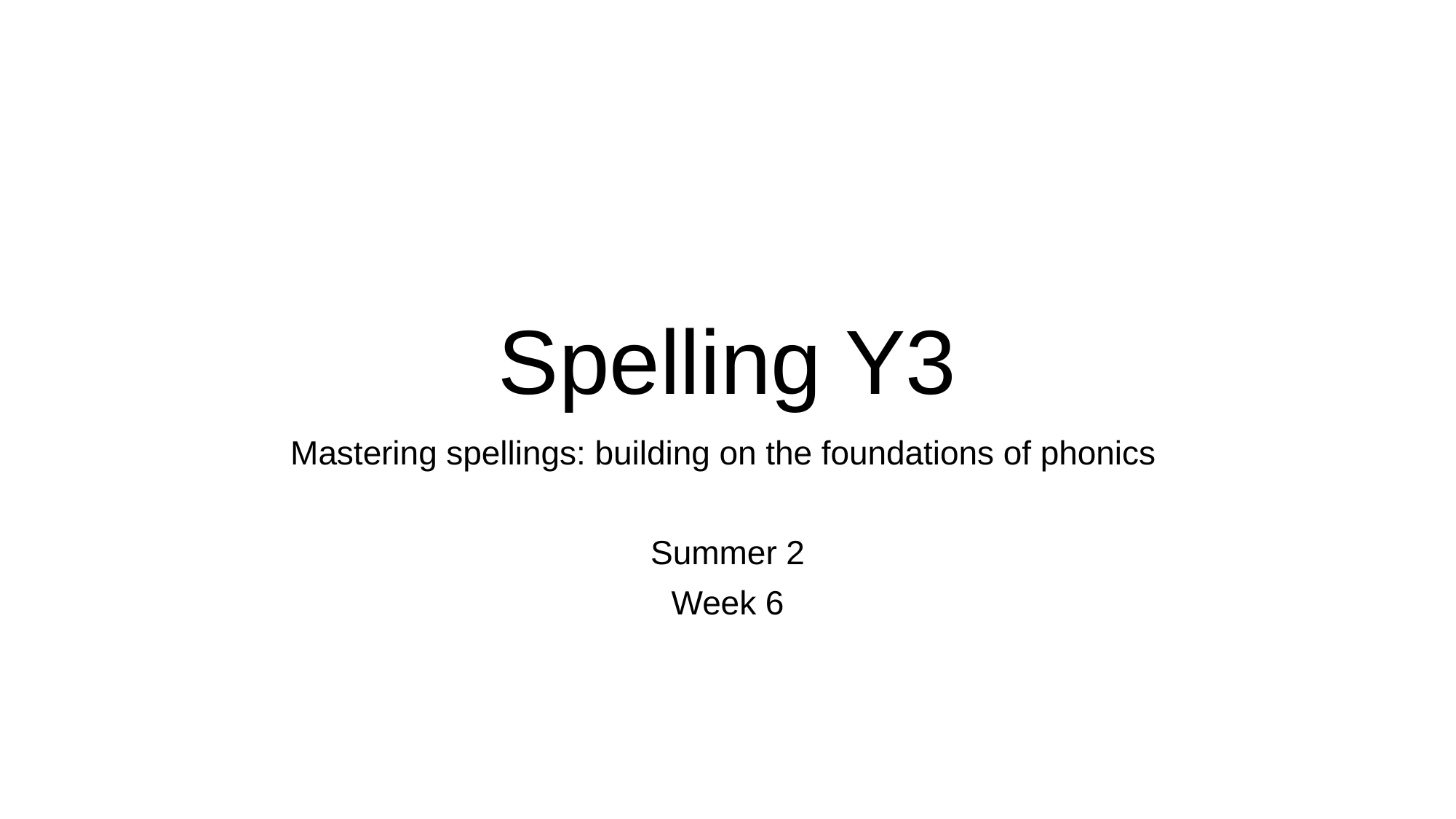

# Spelling Y3
Mastering spellings: building on the foundations of phonics

Summer 2
Week 6